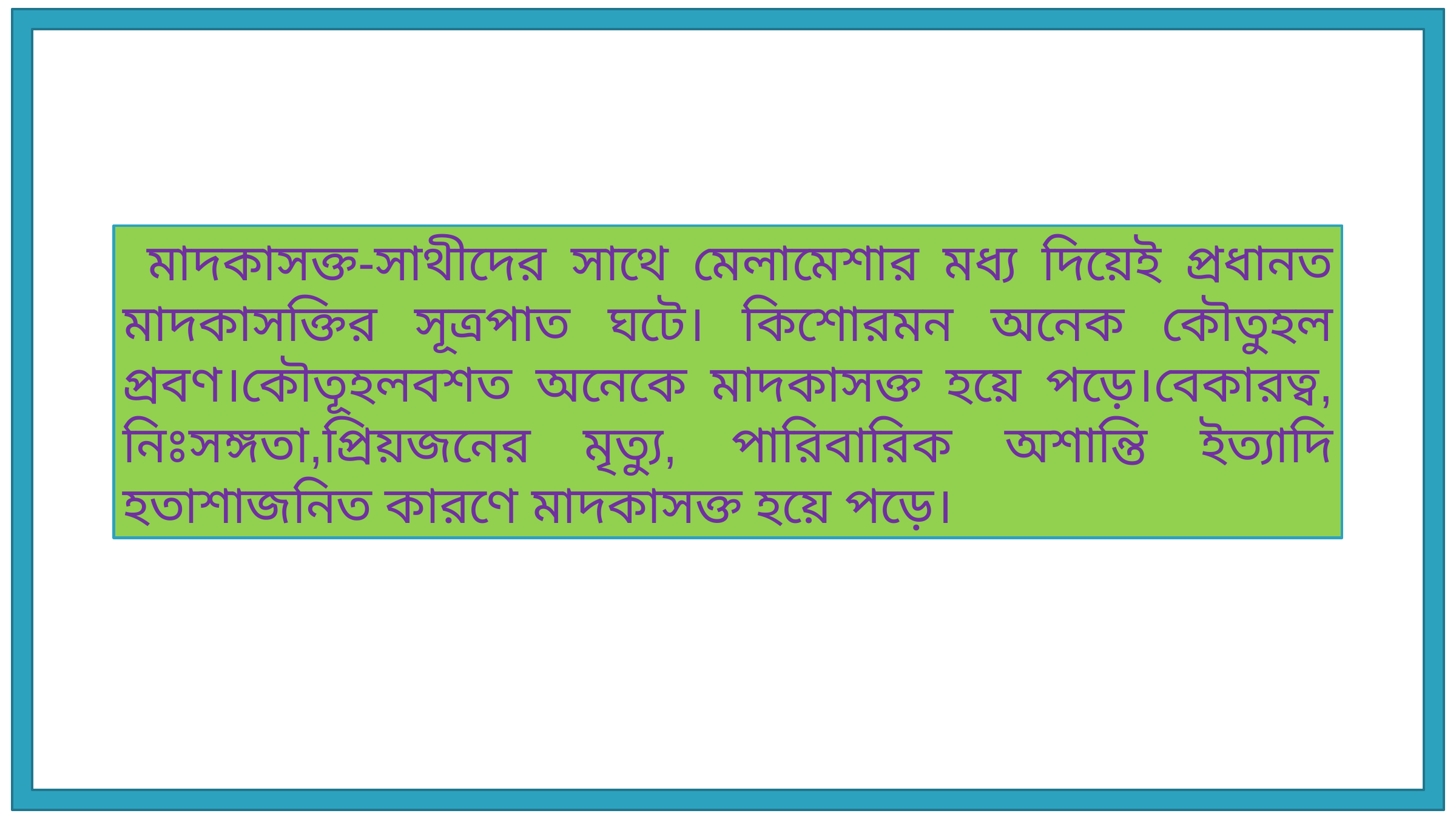

মাদকাসক্ত-সাথীদের সাথে মেলামেশার মধ্য দিয়েই প্রধানত মাদকাসক্তির সূত্রপাত ঘটে। কিশোরমন অনেক কৌতুহল প্রবণ।কৌতূহলবশত অনেকে মাদকাসক্ত হয়ে পড়ে।বেকারত্ব, নিঃসঙ্গতা,প্রিয়জনের মৃত্যু, পারিবারিক অশান্তি ইত্যাদি হতাশাজনিত কারণে মাদকাসক্ত হয়ে পড়ে।